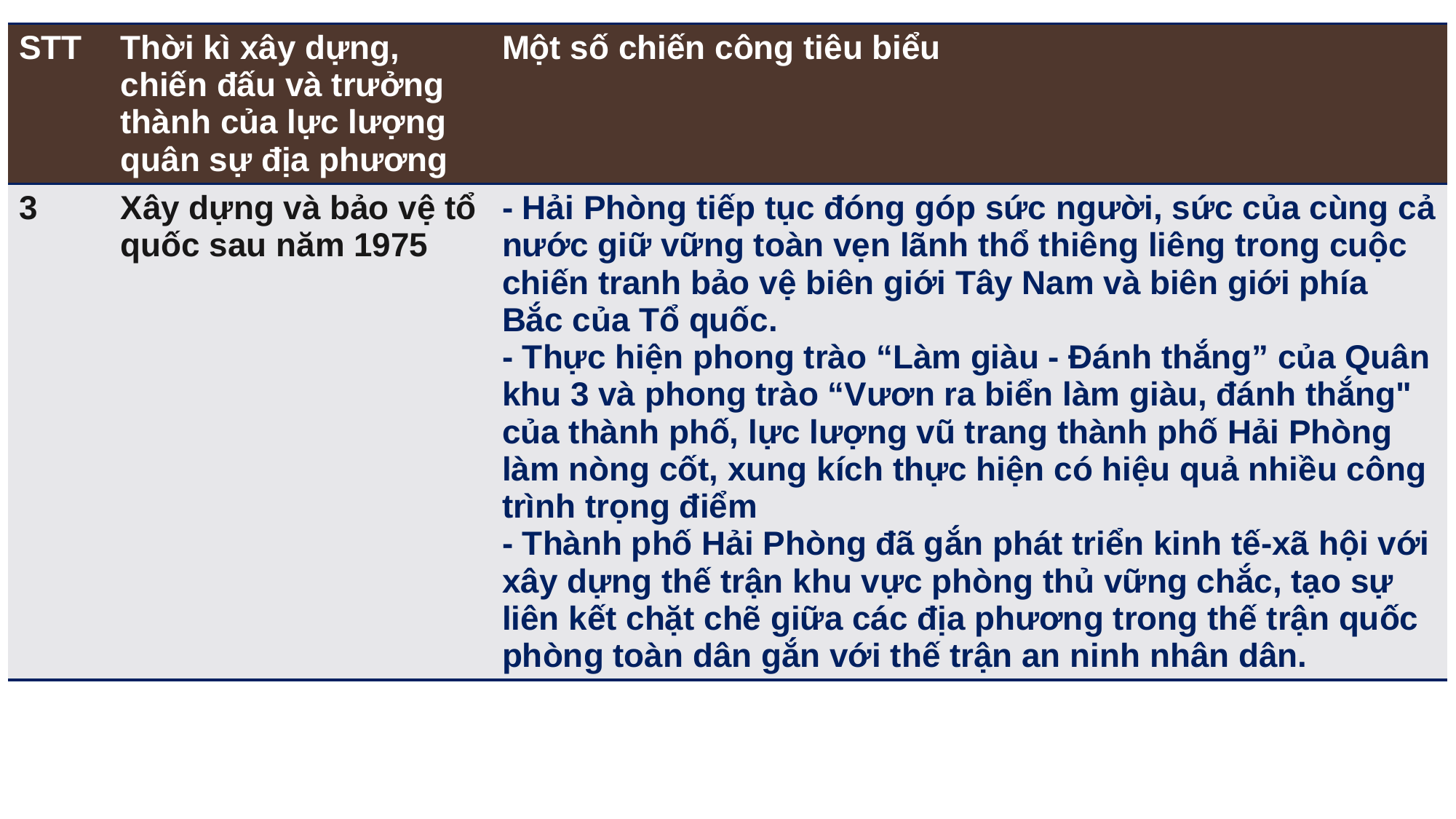

| STT | Thời kì xây dựng, chiến đấu và trưởng thành của lực lượng quân sự địa phương | Một số chiến công tiêu biểu |
| --- | --- | --- |
| 3 | Xây dựng và bảo vệ tổ quốc sau năm 1975 | - Hải Phòng tiếp tục đóng góp sức người, sức của cùng cả nước giữ vững toàn vẹn lãnh thổ thiêng liêng trong cuộc chiến tranh bảo vệ biên giới Tây Nam và biên giới phía Bắc của Tổ quốc. - Thực hiện phong trào “Làm giàu - Đánh thắng” của Quân khu 3 và phong trào “Vươn ra biển làm giàu, đánh thắng" của thành phố, lực lượng vũ trang thành phố Hải Phòng làm nòng cốt, xung kích thực hiện có hiệu quả nhiều công trình trọng điểm - Thành phố Hải Phòng đã gắn phát triển kinh tế-xã hội với xây dựng thế trận khu vực phòng thủ vững chắc, tạo sự liên kết chặt chẽ giữa các địa phương trong thế trận quốc phòng toàn dân gắn với thế trận an ninh nhân dân. |